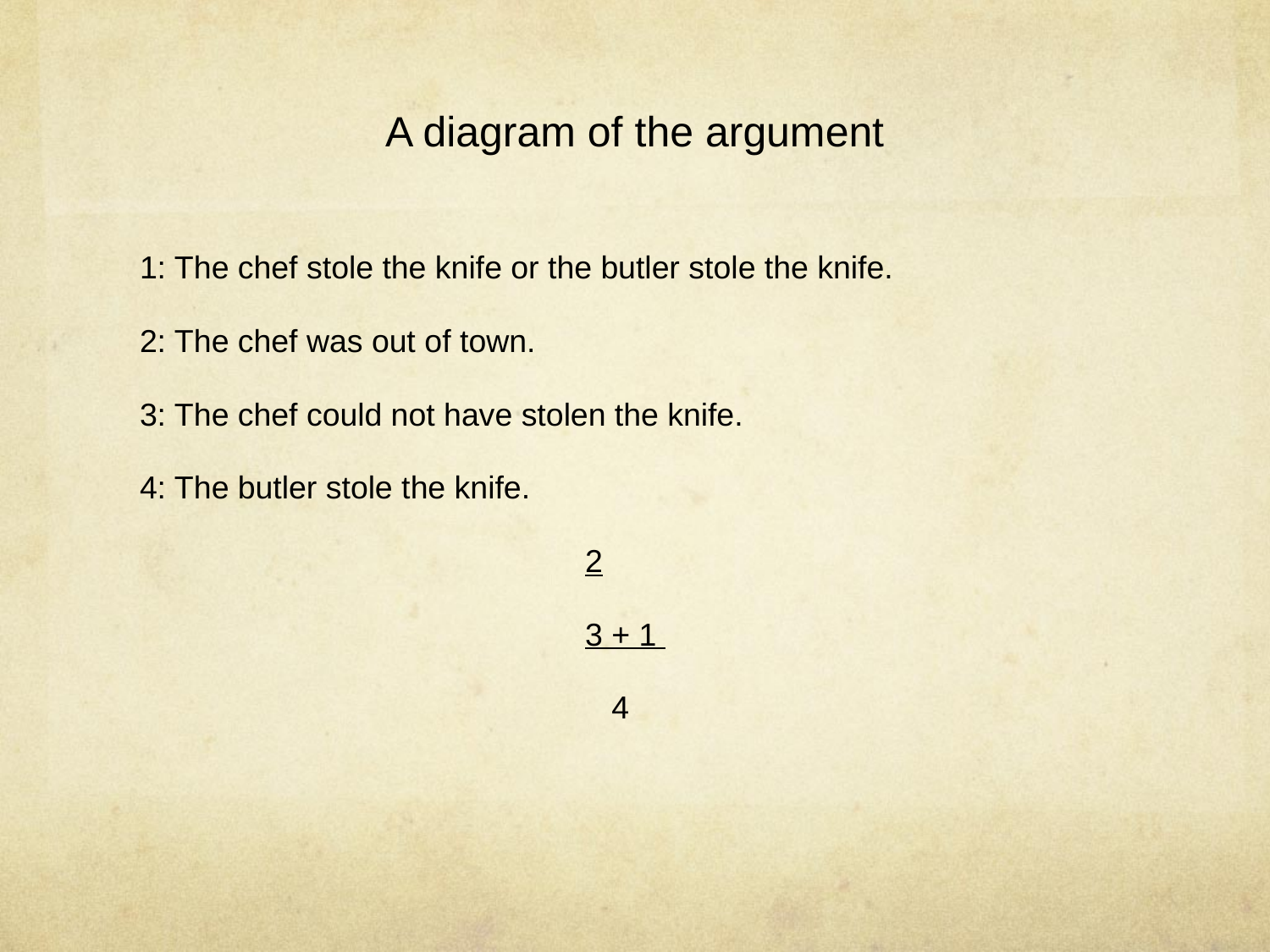

# A diagram of the argument
1: The chef stole the knife or the butler stole the knife.
2: The chef was out of town.
3: The chef could not have stolen the knife.
4: The butler stole the knife.
				2
				3 + 1
				   4